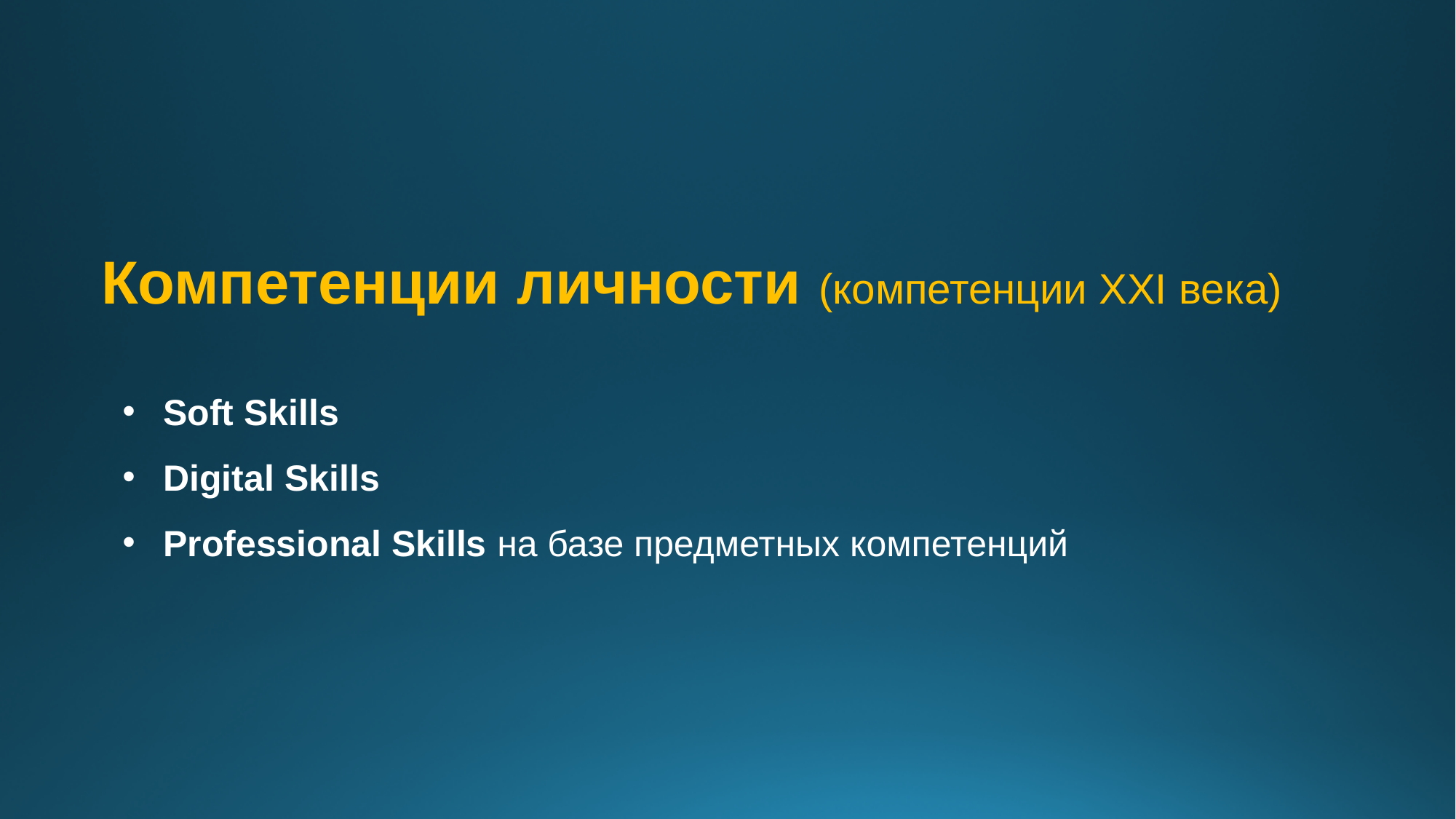

Компетенции личности (компетенции XXI века)
Soft Skills
Digital Skills
Professional Skills на базе предметных компетенций